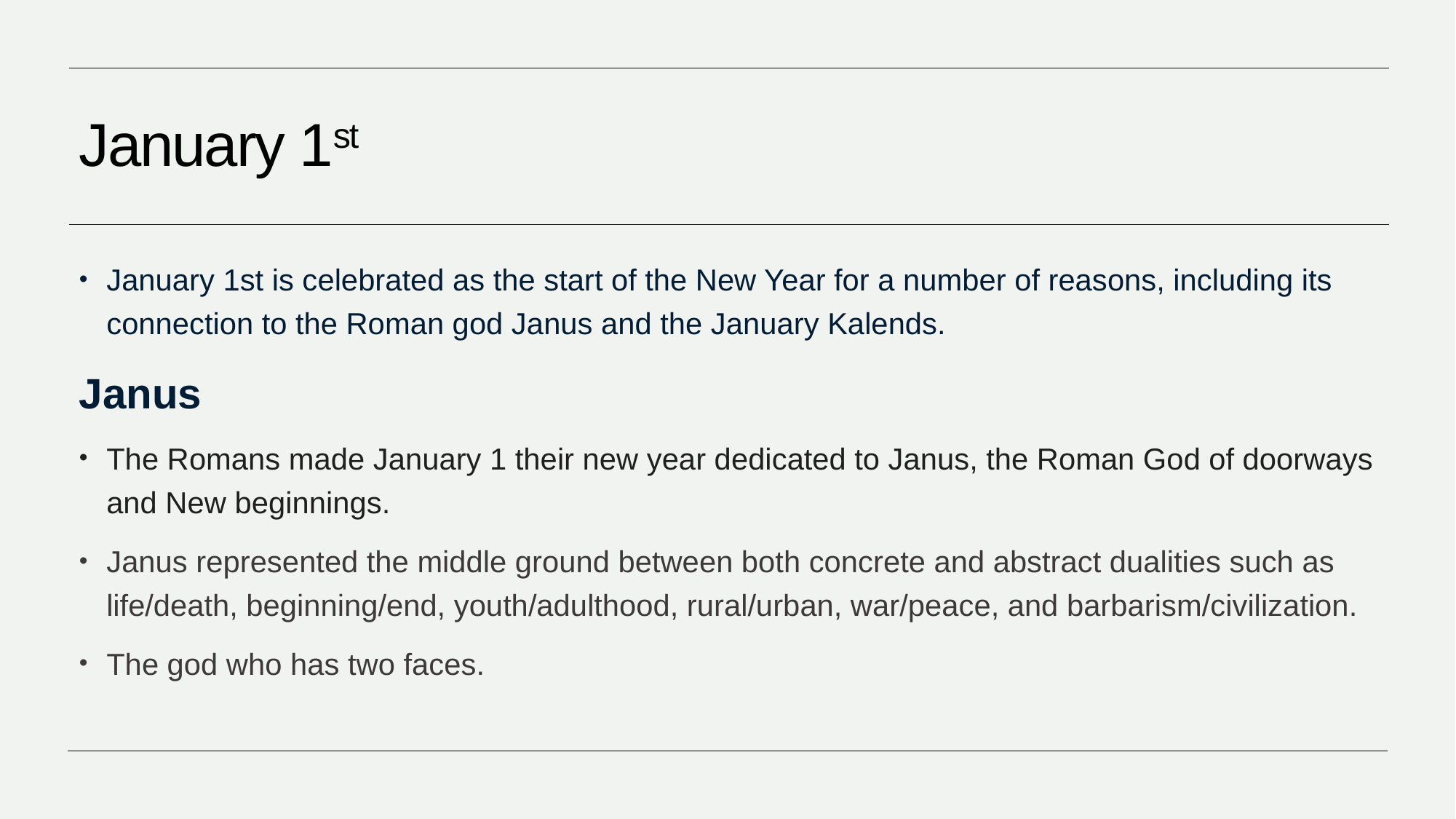

# January 1st
January 1st is celebrated as the start of the New Year for a number of reasons, including its connection to the Roman god Janus and the January Kalends.
Janus
The Romans made January 1 their new year dedicated to Janus, the Roman God of doorways and New beginnings.
Janus represented the middle ground between both concrete and abstract dualities such as life/death, beginning/end, youth/adulthood, rural/urban, war/peace, and barbarism/civilization.
The god who has two faces.